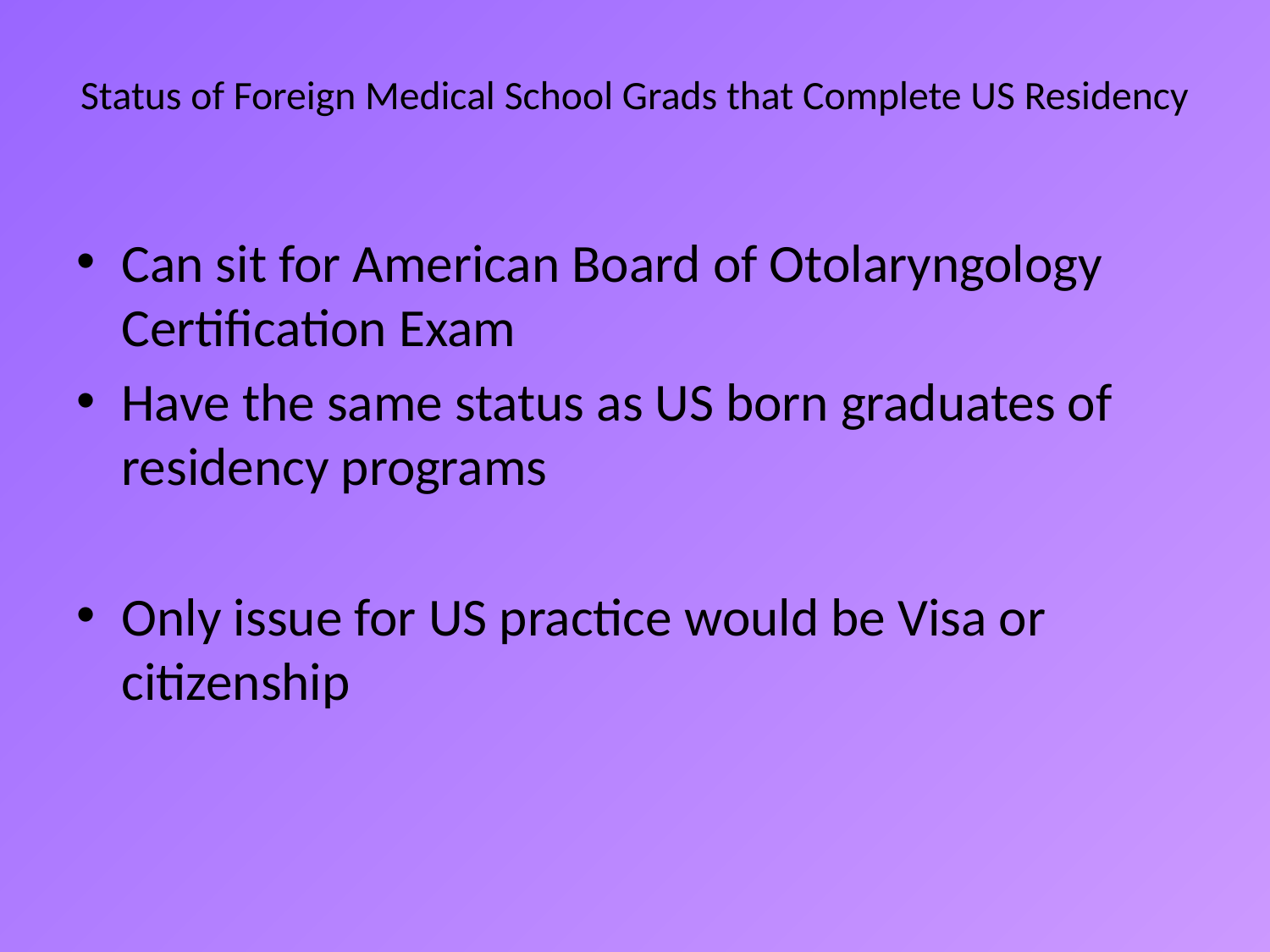

# Status of Foreign Medical School Grads that Complete US Residency
Can sit for American Board of Otolaryngology Certification Exam
Have the same status as US born graduates of residency programs

Only issue for US practice would be Visa or citizenship